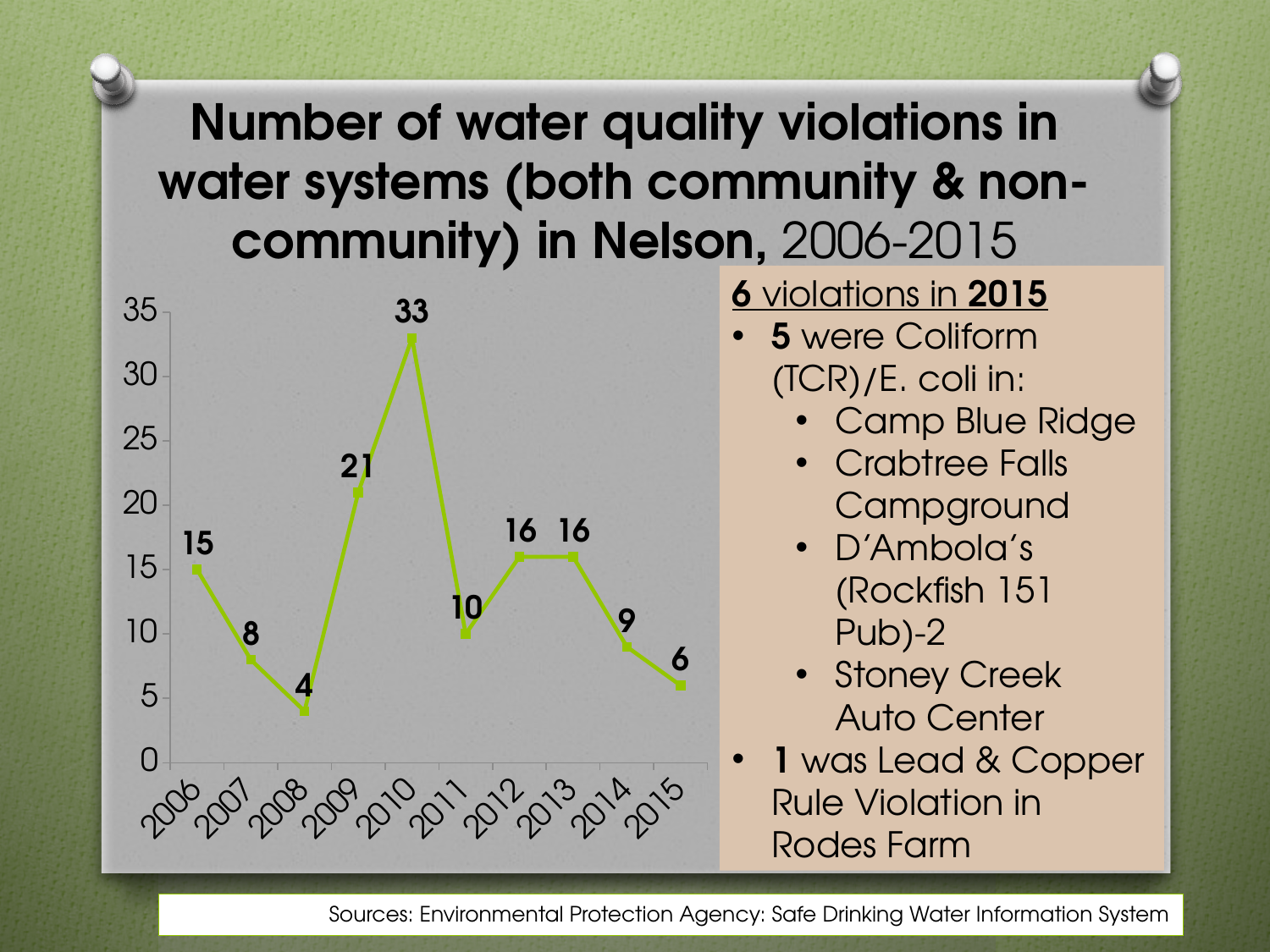

# Number of water quality violations in water systems (both community & non-community) in Nelson, 2006-2015
6 violations in 2015
5 were Coliform (TCR)/E. coli in:
Camp Blue Ridge
Crabtree Falls Campground
D’Ambola’s (Rockfish 151 Pub)-2
Stoney Creek Auto Center
1 was Lead & Copper Rule Violation in Rodes Farm

### Chart

| Category | Total Drinking Water Violations in Nelson |
|---|---|
| 2006 | 15.0 |
| 2007 | 8.0 |
| 2008 | 4.0 |
| 2009 | 21.0 |
| 2010 | 33.0 |
| 2011 | 10.0 |
| 2012 | 16.0 |
| 2013 | 16.0 |
| 2014 | 9.0 |
| 2015 | 6.0 |
Sources: Environmental Protection Agency: Safe Drinking Water Information System